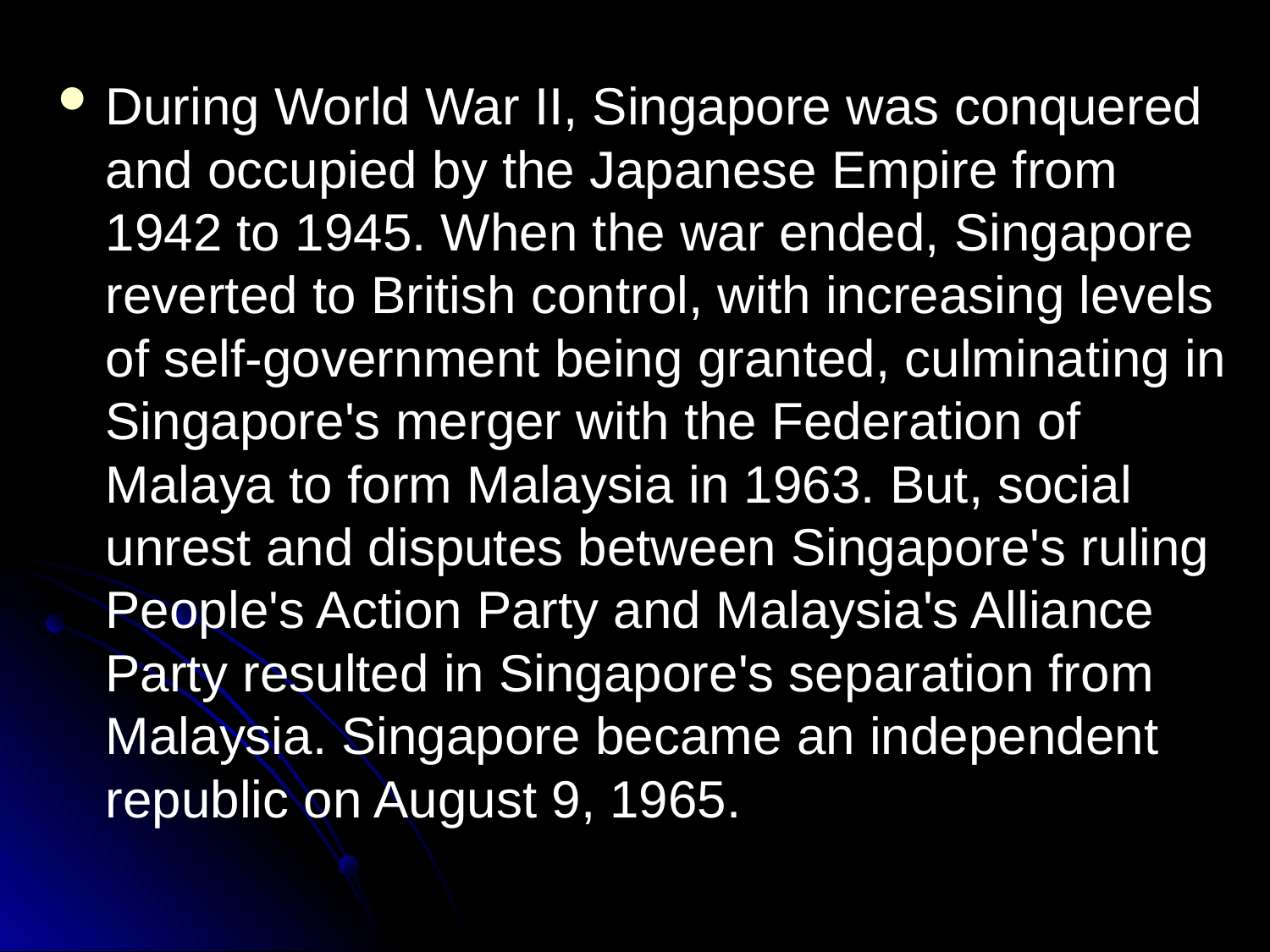

During World War II, Singapore was conquered and occupied by the Japanese Empire from 1942 to 1945. When the war ended, Singapore reverted to British control, with increasing levels of self-government being granted, culminating in Singapore's merger with the Federation of Malaya to form Malaysia in 1963. But, social unrest and disputes between Singapore's ruling People's Action Party and Malaysia's Alliance Party resulted in Singapore's separation from Malaysia. Singapore became an independent republic on August 9, 1965.